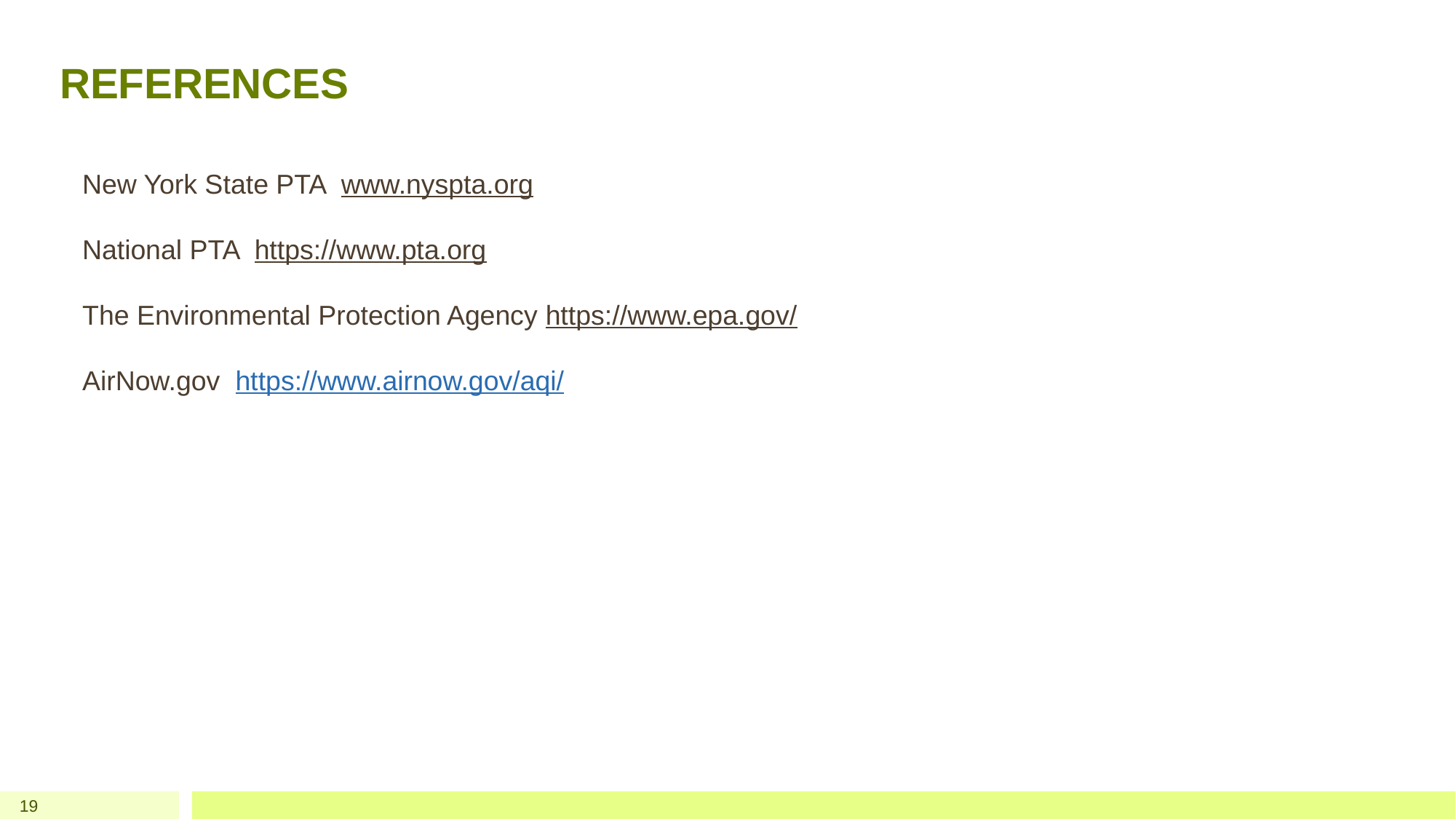

REFERENCES
New York State PTA  www.nyspta.org

National PTA  https://www.pta.org

The Environmental Protection Agency https://www.epa.gov/

AirNow.gov  https://www.airnow.gov/aqi/

19